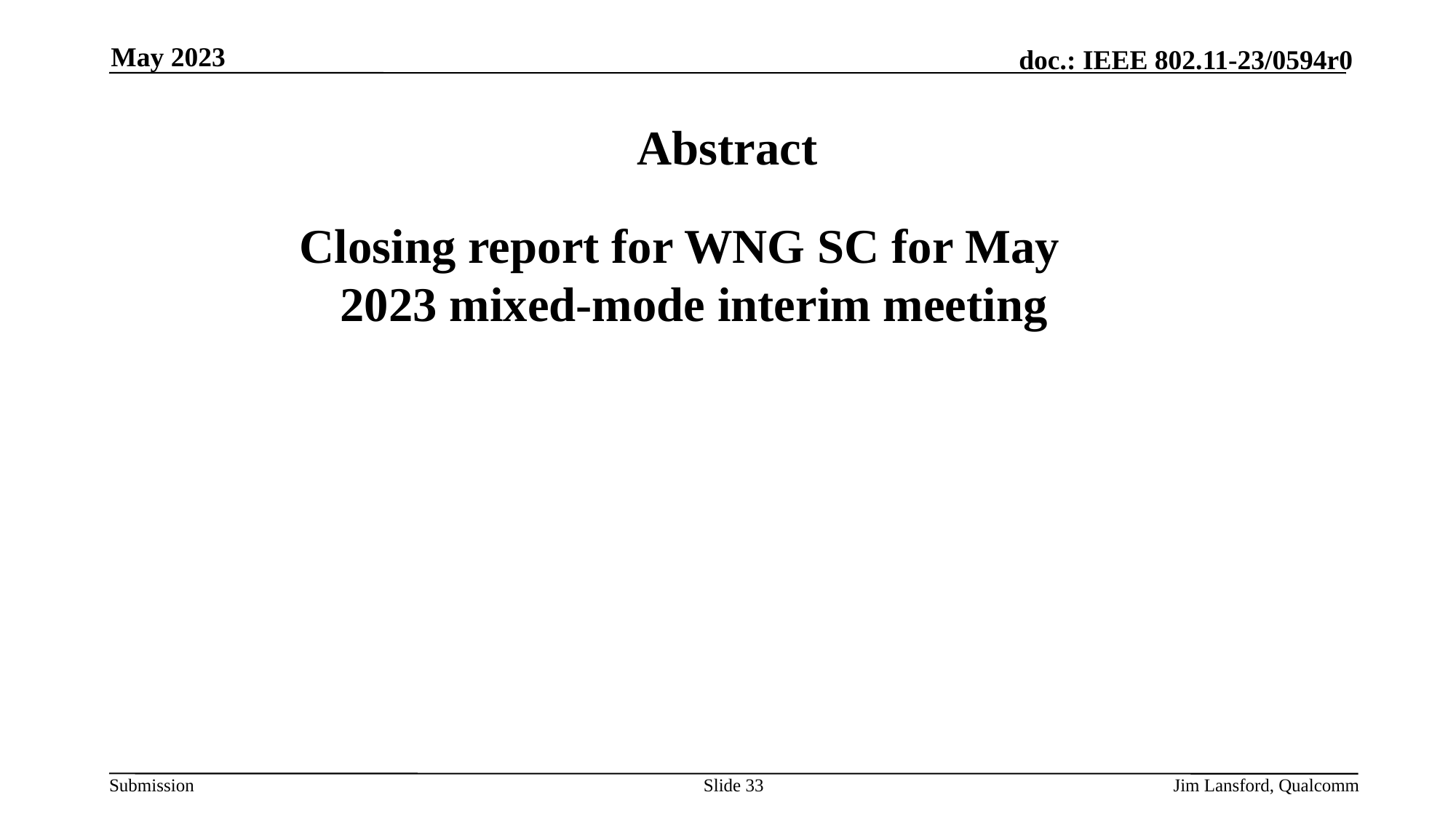

May 2023
# Abstract
 Closing report for WNG SC for May 2023 mixed-mode interim meeting
Slide 33
Jim Lansford, Qualcomm